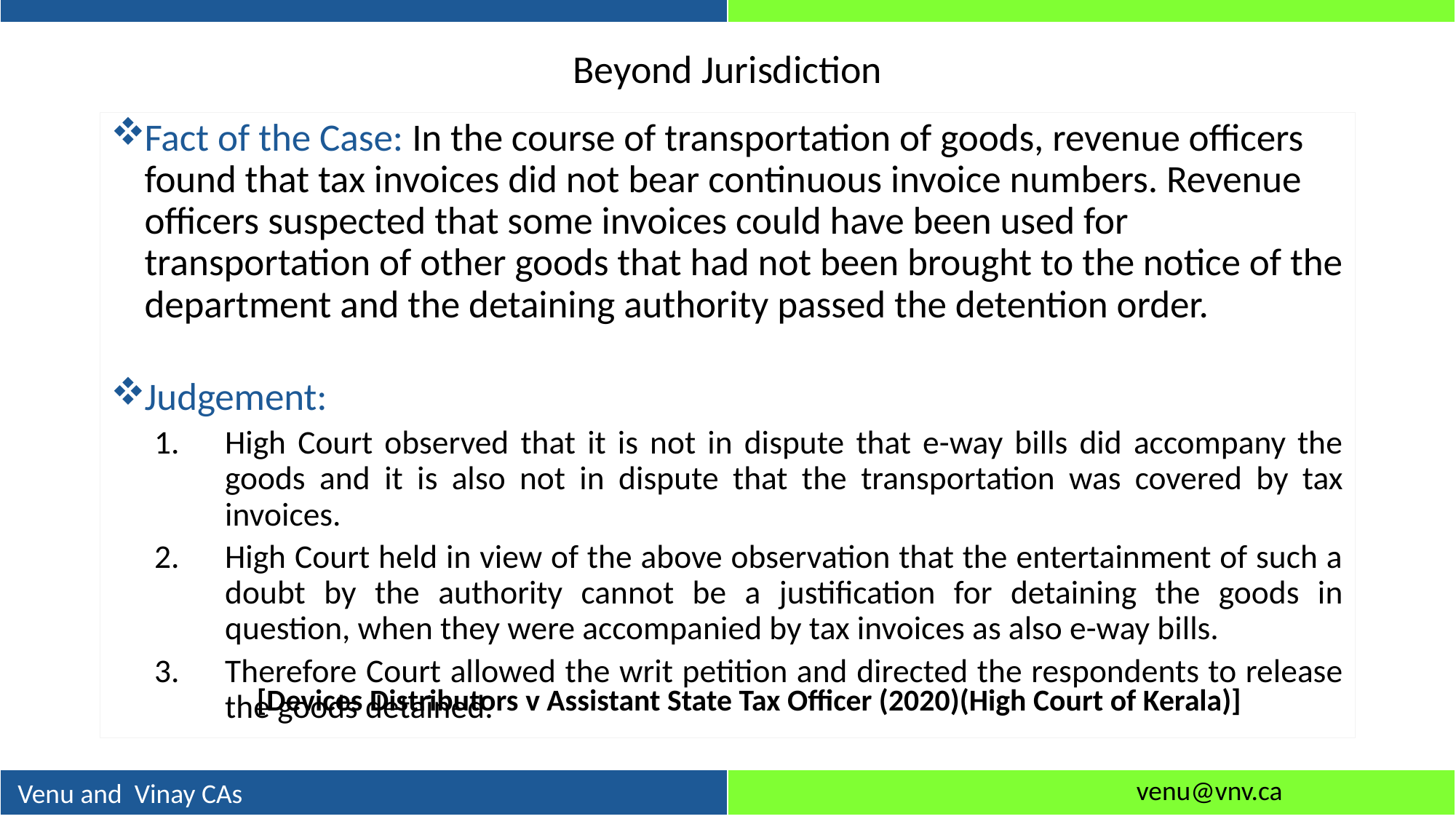

# Beyond Jurisdiction
Fact of the Case: In the course of transportation of goods, revenue officers found that tax invoices did not bear continuous invoice numbers. Revenue officers suspected that some invoices could have been used for transportation of other goods that had not been brought to the notice of the department and the detaining authority passed the detention order.

Judgement:
High Court observed that it is not in dispute that e-way bills did accompany the goods and it is also not in dispute that the transportation was covered by tax invoices.
High Court held in view of the above observation that the entertainment of such a doubt by the authority cannot be a justification for detaining the goods in question, when they were accompanied by tax invoices as also e-way bills.
Therefore Court allowed the writ petition and directed the respondents to release the goods detained.

[Devices Distributors v Assistant State Tax Officer (2020)(High Court of Kerala)]